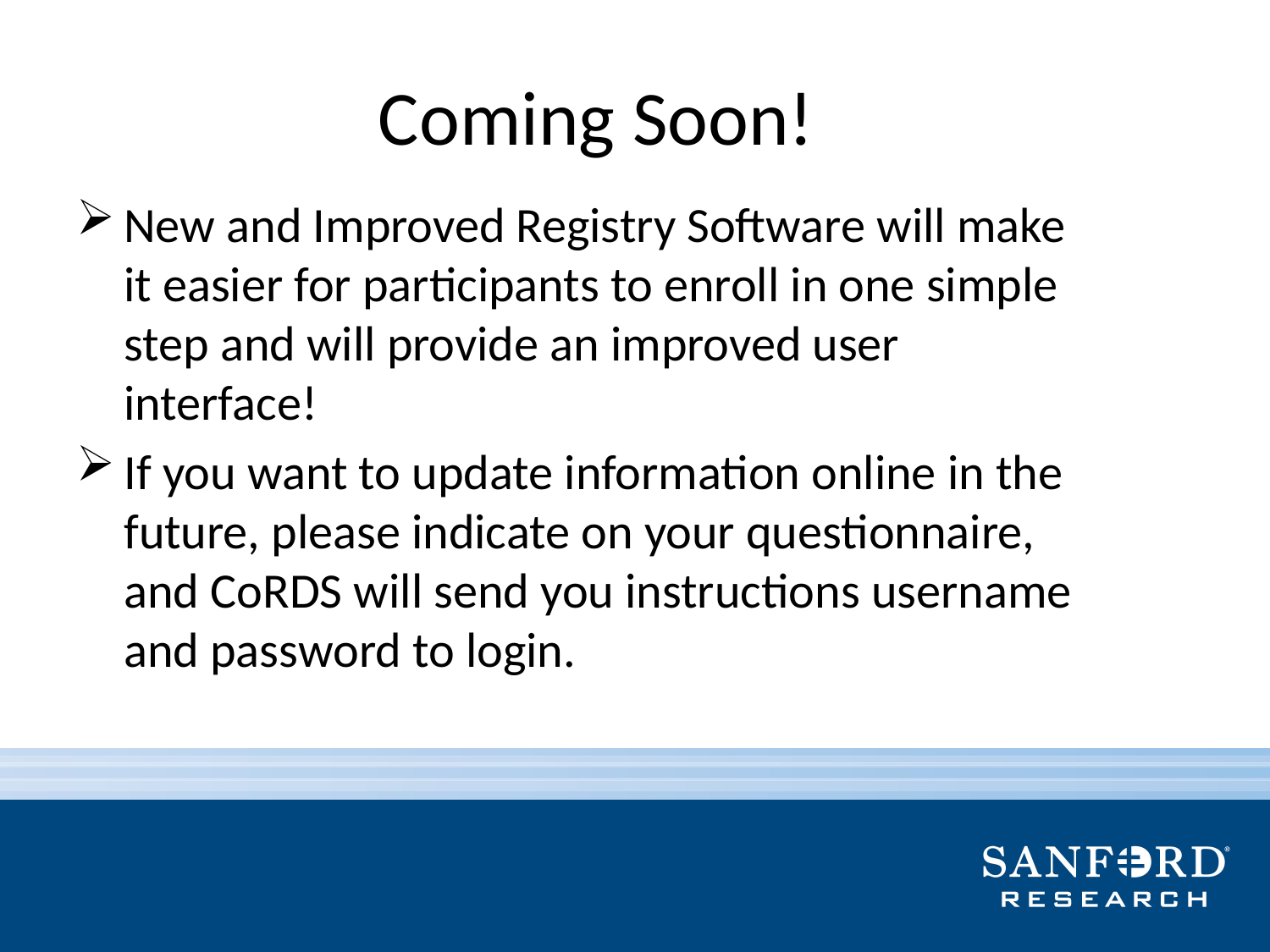

# Coming Soon!
New and Improved Registry Software will make it easier for participants to enroll in one simple step and will provide an improved user interface!
If you want to update information online in the future, please indicate on your questionnaire, and CoRDS will send you instructions username and password to login.